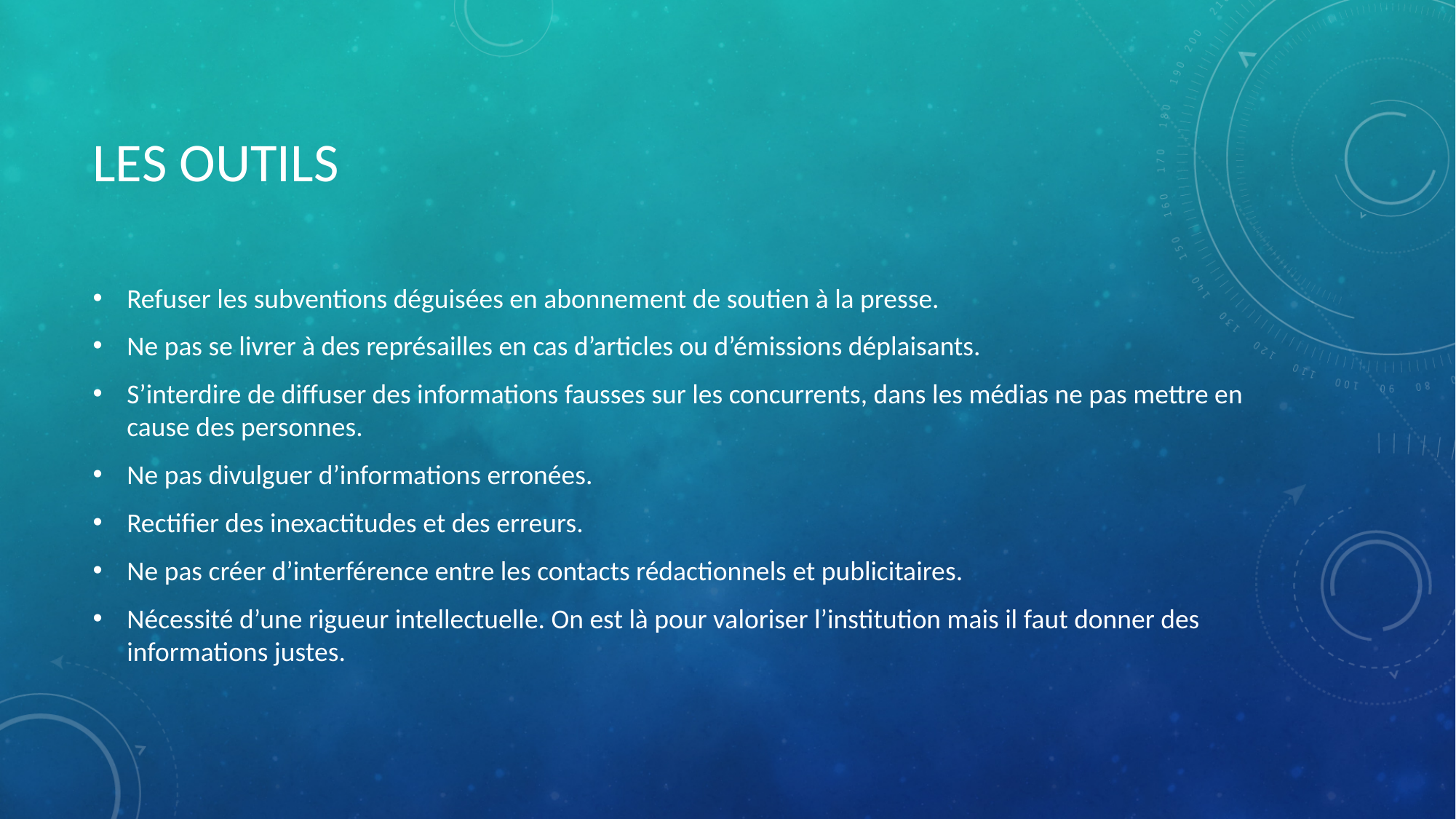

# Les outils
Refuser les subventions déguisées en abonnement de soutien à la presse.
Ne pas se livrer à des représailles en cas d’articles ou d’émissions déplaisants.
S’interdire de diffuser des informations fausses sur les concurrents, dans les médias ne pas mettre en cause des personnes.
Ne pas divulguer d’informations erronées.
Rectifier des inexactitudes et des erreurs.
Ne pas créer d’interférence entre les contacts rédactionnels et publicitaires.
Nécessité d’une rigueur intellectuelle. On est là pour valoriser l’institution mais il faut donner des informations justes.